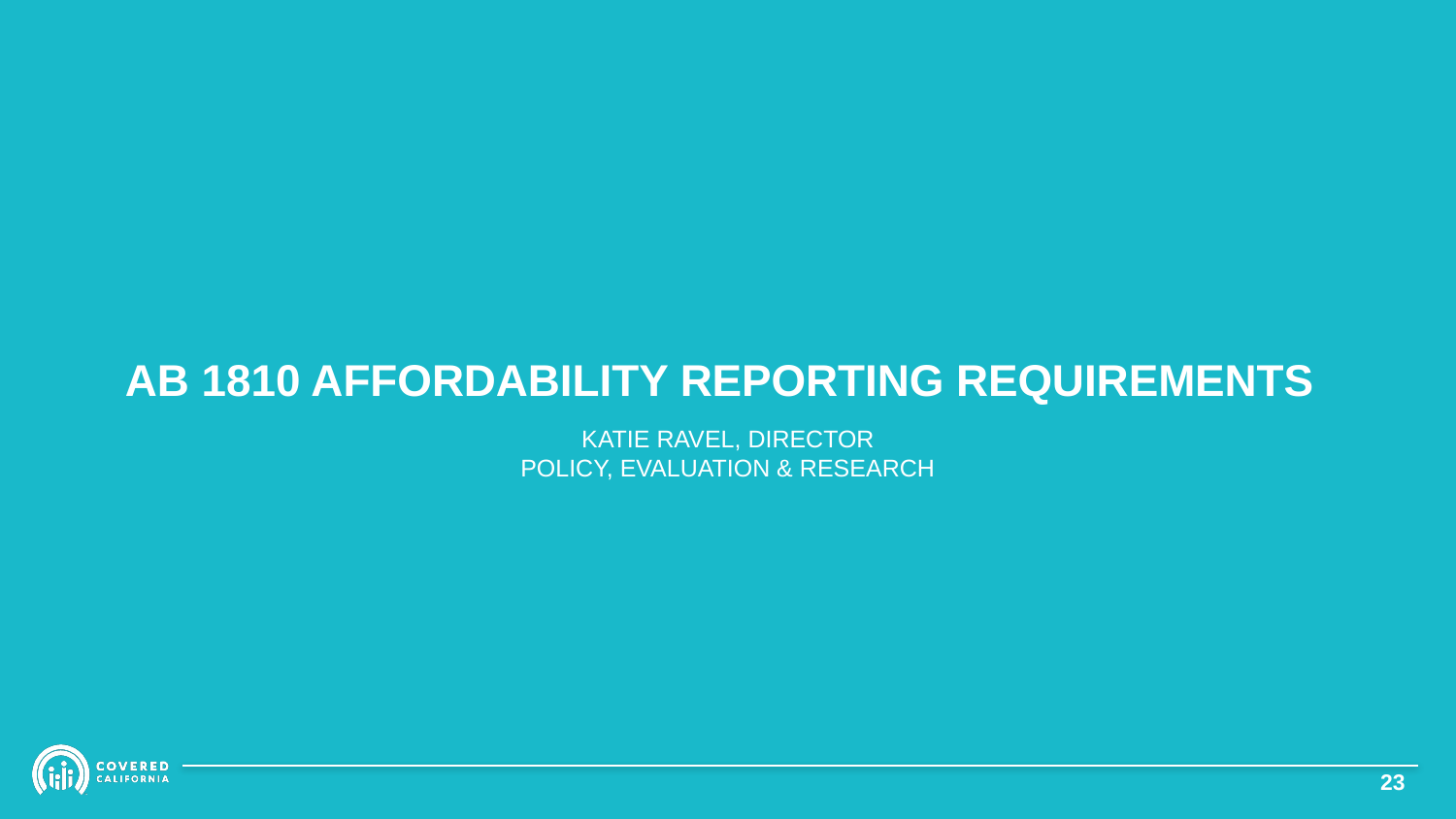

# AB 1810 Affordability Reporting Requirements
KATIE RAVEL, DIRECTOR
POLICY, EVALUATION & RESEARCH

23